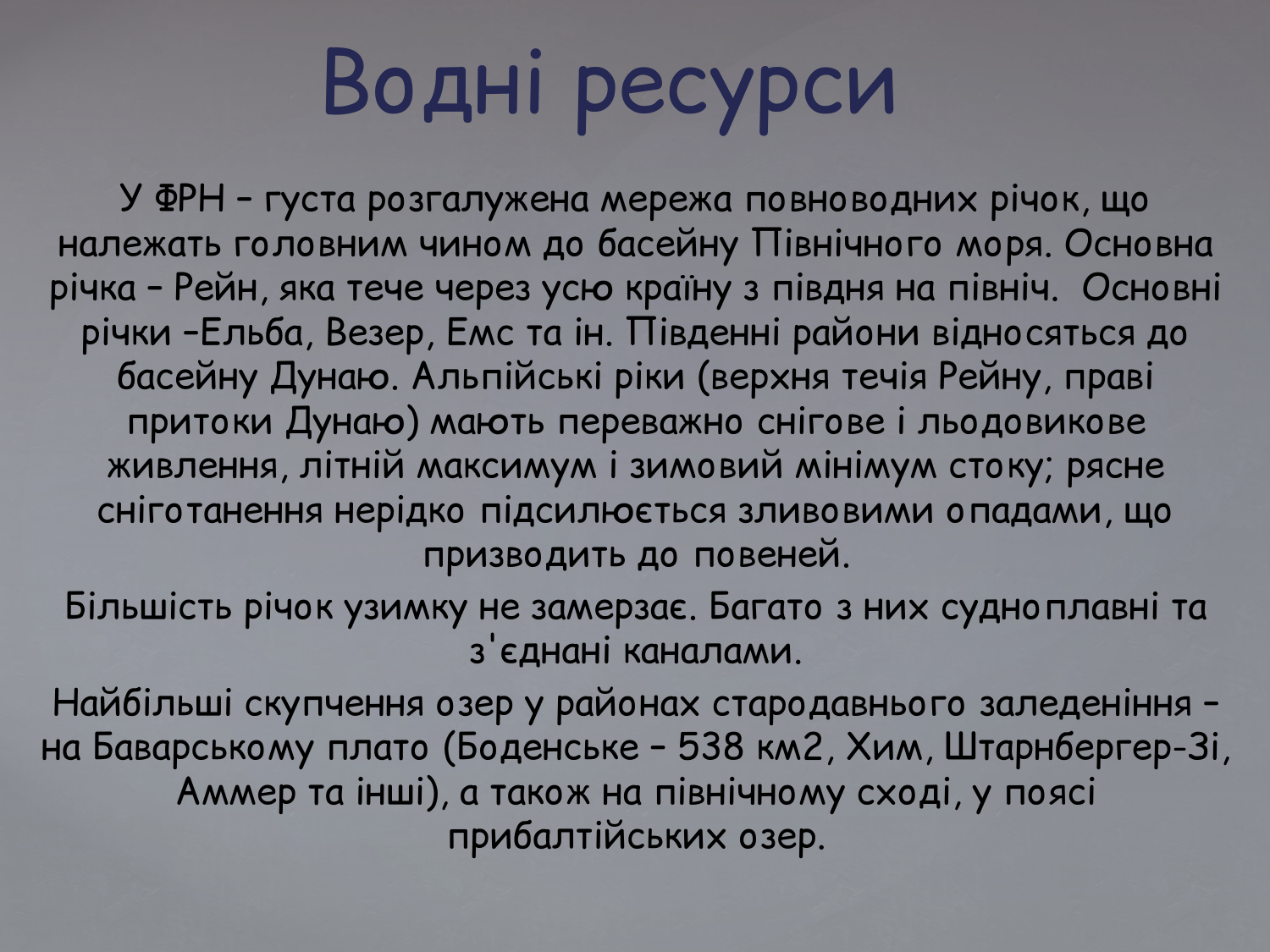

# Водні ресурси
У ФРН – густа розгалужена мережа повноводних річок, що належать головним чином до басейну Північного моря. Основна річка – Рейн, яка тече через усю країну з півдня на північ.  Основні річки –Ельба, Везер, Емс та ін. Південні райони відносяться до басейну Дунаю. Альпійські ріки (верхня течія Рейну, праві притоки Дунаю) мають переважно снігове і льодовикове живлення, літній максимум і зимовий мінімум стоку; рясне сніготанення нерідко підсилюється зливовими опадами, що призводить до повеней.
Більшість річок узимку не замерзає. Багато з них судноплавні та з'єднані каналами.
Найбільші скупчення озер у районах стародавнього заледеніння – на Баварському плато (Боденське – 538 км2, Хим, Штарнбергер-Зі, Аммер та інші), а також на північному сході, у поясі прибалтійських озер.